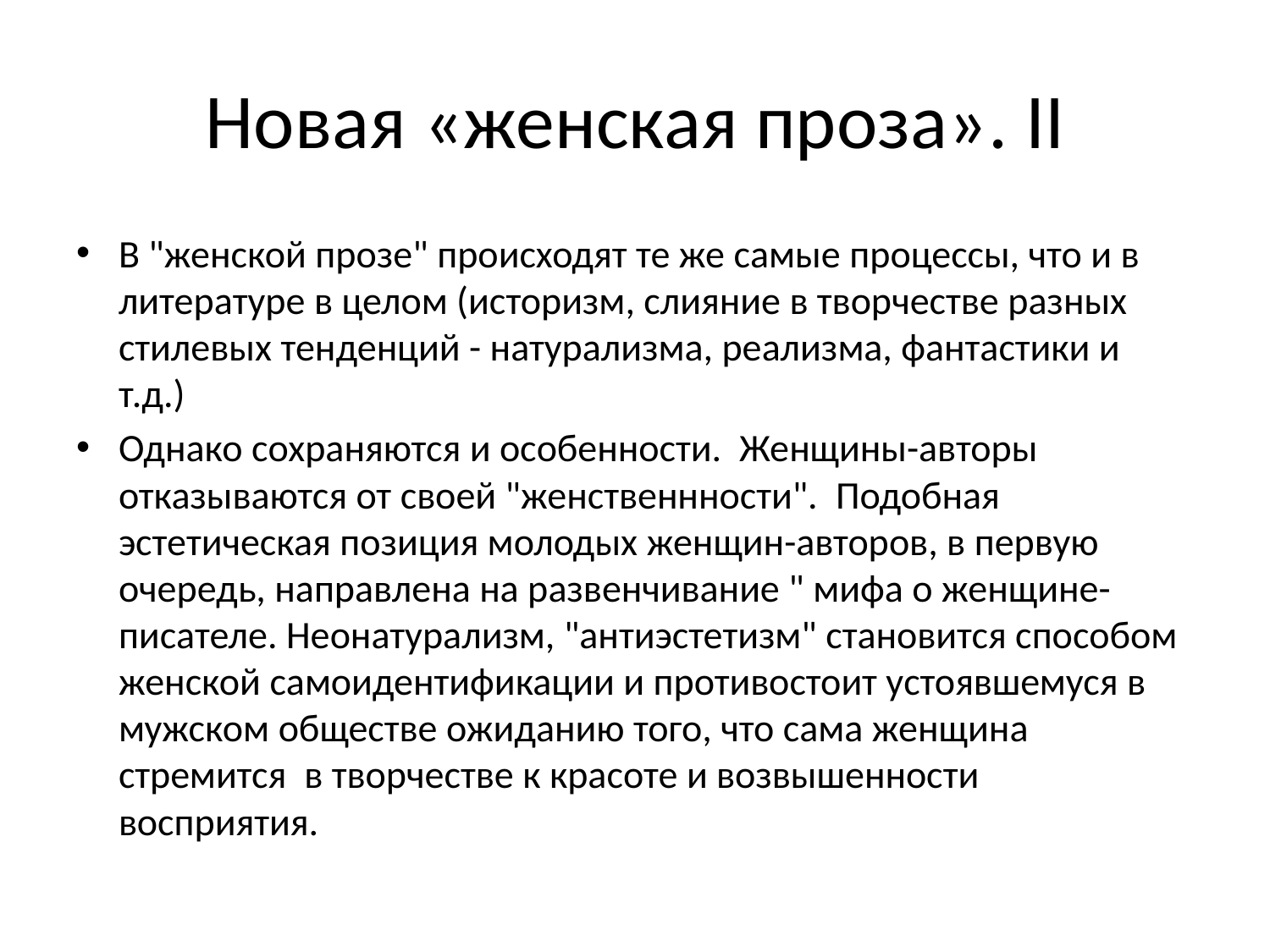

# Новая «женская проза». II
В "женской прозе" происходят те же самые процессы, что и в литературе в целом (историзм, слияние в творчестве разных стилевых тенденций - натурализма, реализма, фантастики и т.д.)
Однако сохраняются и особенности.  Женщины-авторы отказываются от своей "женственнности".  Подобная  эстетическая позиция молодых женщин-авторов, в первую очередь, направлена на развенчивание " мифа о женщине-писателе. Неонатурализм, "антиэстетизм" становится способом женской самоидентификации и противостоит устоявшемуся в мужском обществе ожиданию того, что сама женщина стремится  в творчестве к красоте и возвышенности восприятия.